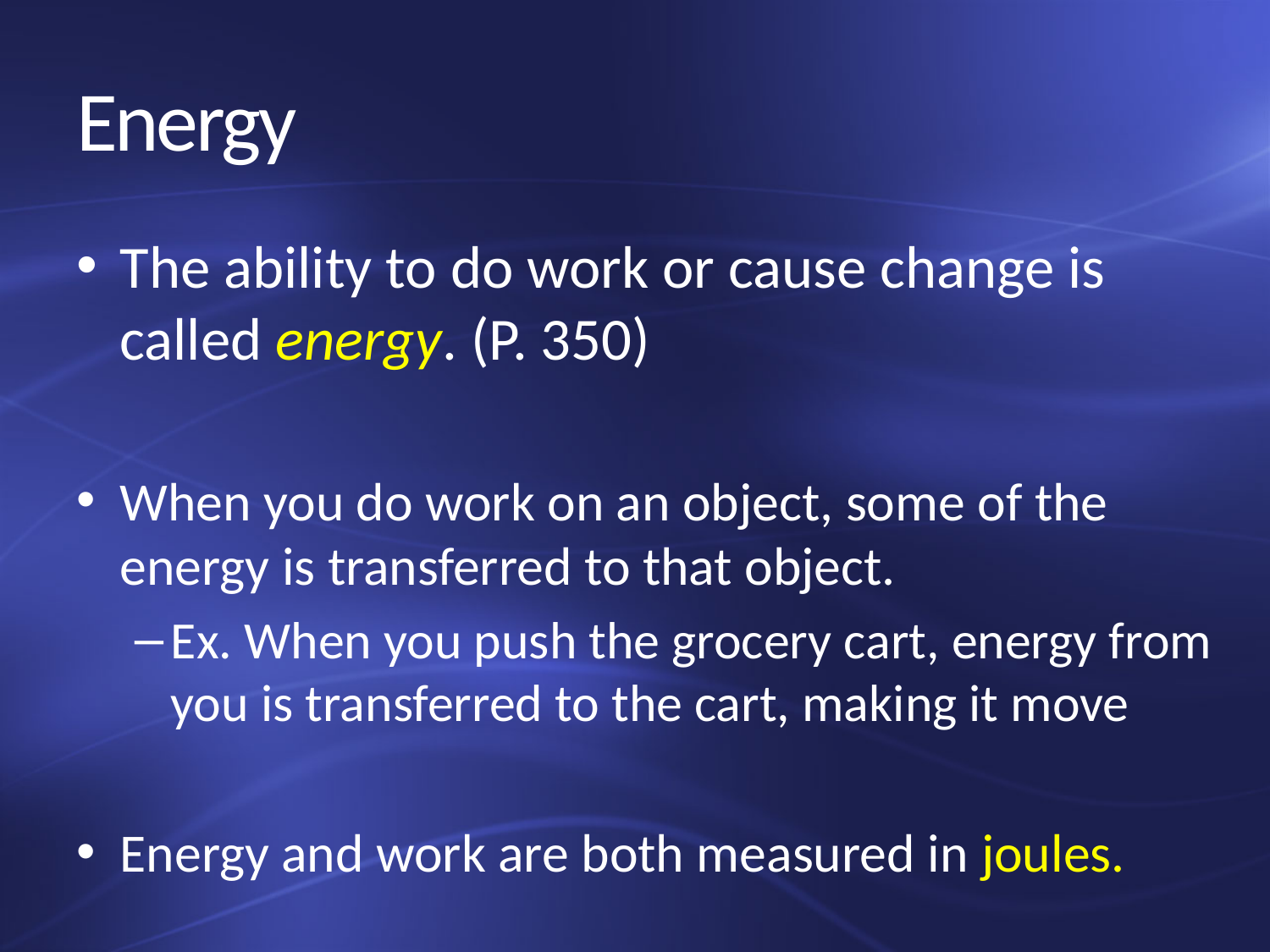

# Energy
The ability to do work or cause change is called energy. (P. 350)

When you do work on an object, some of the energy is transferred to that object.
Ex. When you push the grocery cart, energy from you is transferred to the cart, making it move

Energy and work are both measured in joules.